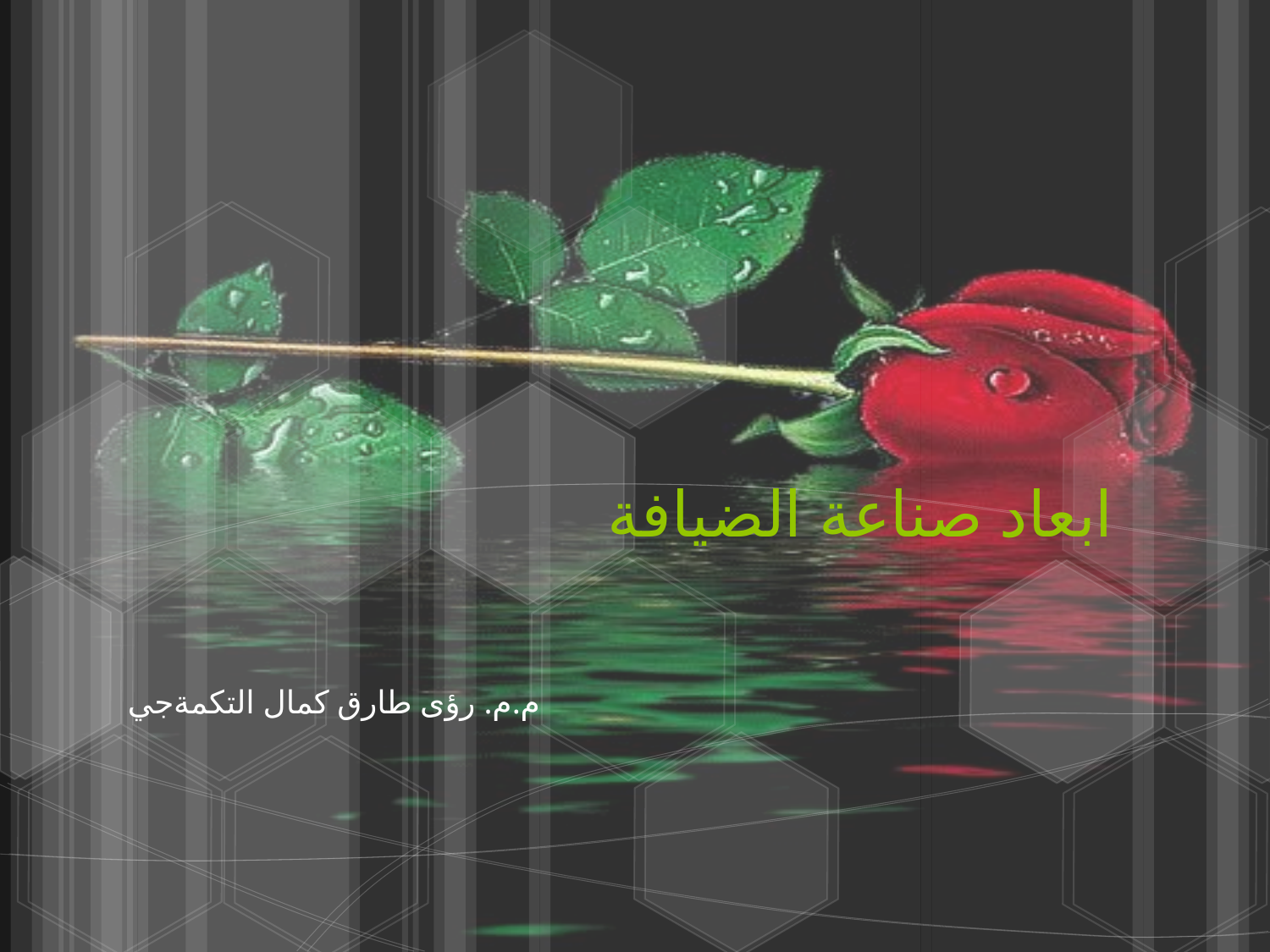

# ابعاد صناعة الضيافة
م.م. رؤى طارق كمال التكمةجي